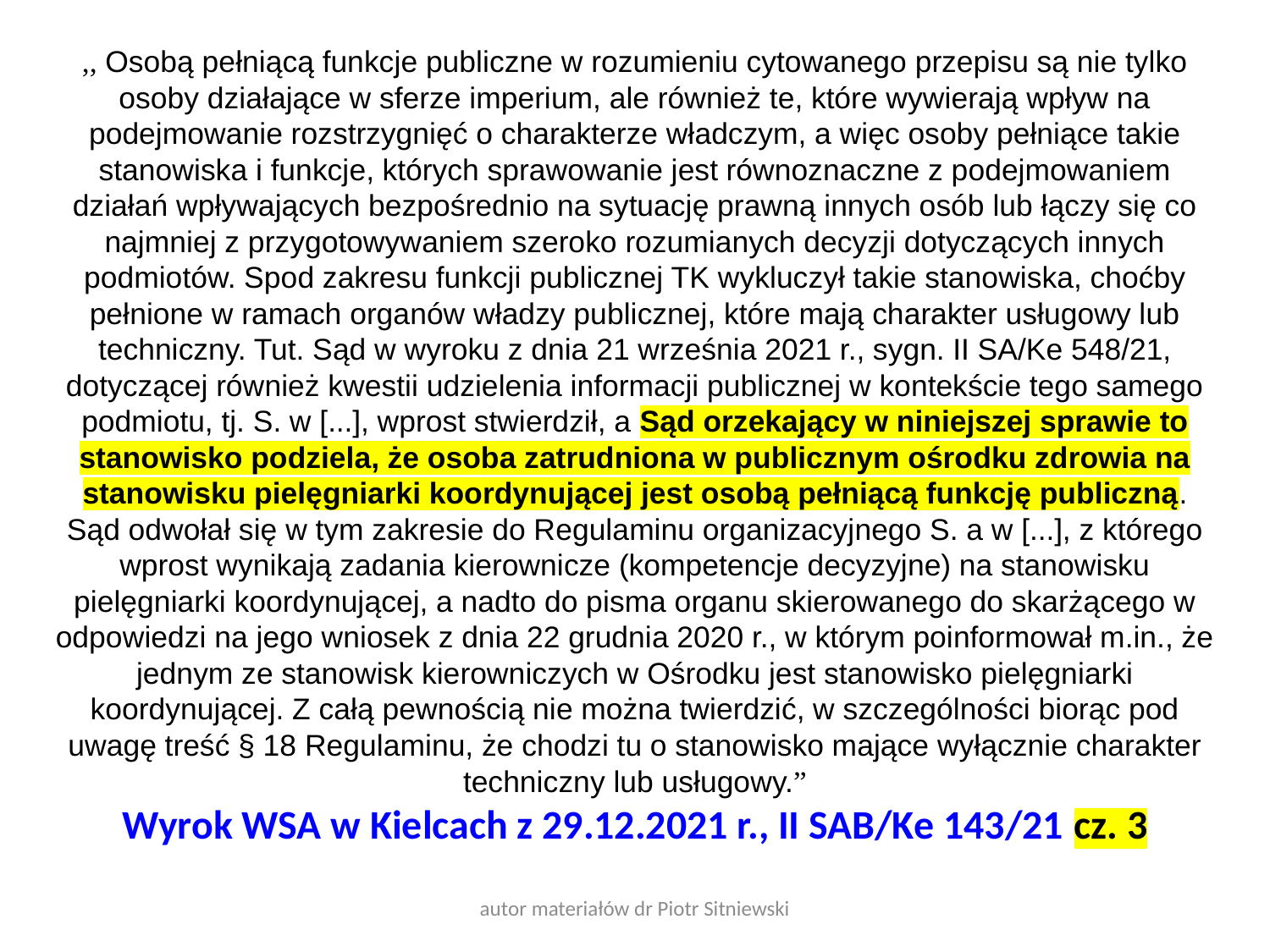

,, Osobą pełniącą funkcje publiczne w rozumieniu cytowanego przepisu są nie tylko osoby działające w sferze imperium, ale również te, które wywierają wpływ na podejmowanie rozstrzygnięć o charakterze władczym, a więc osoby pełniące takie stanowiska i funkcje, których sprawowanie jest równoznaczne z podejmowaniem działań wpływających bezpośrednio na sytuację prawną innych osób lub łączy się co najmniej z przygotowywaniem szeroko rozumianych decyzji dotyczących innych podmiotów. Spod zakresu funkcji publicznej TK wykluczył takie stanowiska, choćby pełnione w ramach organów władzy publicznej, które mają charakter usługowy lub techniczny. Tut. Sąd w wyroku z dnia 21 września 2021 r., sygn. II SA/Ke 548/21, dotyczącej również kwestii udzielenia informacji publicznej w kontekście tego samego podmiotu, tj. S. w [...], wprost stwierdził, a Sąd orzekający w niniejszej sprawie to stanowisko podziela, że osoba zatrudniona w publicznym ośrodku zdrowia na stanowisku pielęgniarki koordynującej jest osobą pełniącą funkcję publiczną. Sąd odwołał się w tym zakresie do Regulaminu organizacyjnego S. a w [...], z którego wprost wynikają zadania kierownicze (kompetencje decyzyjne) na stanowisku pielęgniarki koordynującej, a nadto do pisma organu skierowanego do skarżącego w odpowiedzi na jego wniosek z dnia 22 grudnia 2020 r., w którym poinformował m.in., że jednym ze stanowisk kierowniczych w Ośrodku jest stanowisko pielęgniarki koordynującej. Z całą pewnością nie można twierdzić, w szczególności biorąc pod uwagę treść § 18 Regulaminu, że chodzi tu o stanowisko mające wyłącznie charakter techniczny lub usługowy.”
Wyrok WSA w Kielcach z 29.12.2021 r., II SAB/Ke 143/21 cz. 3
autor materiałów dr Piotr Sitniewski